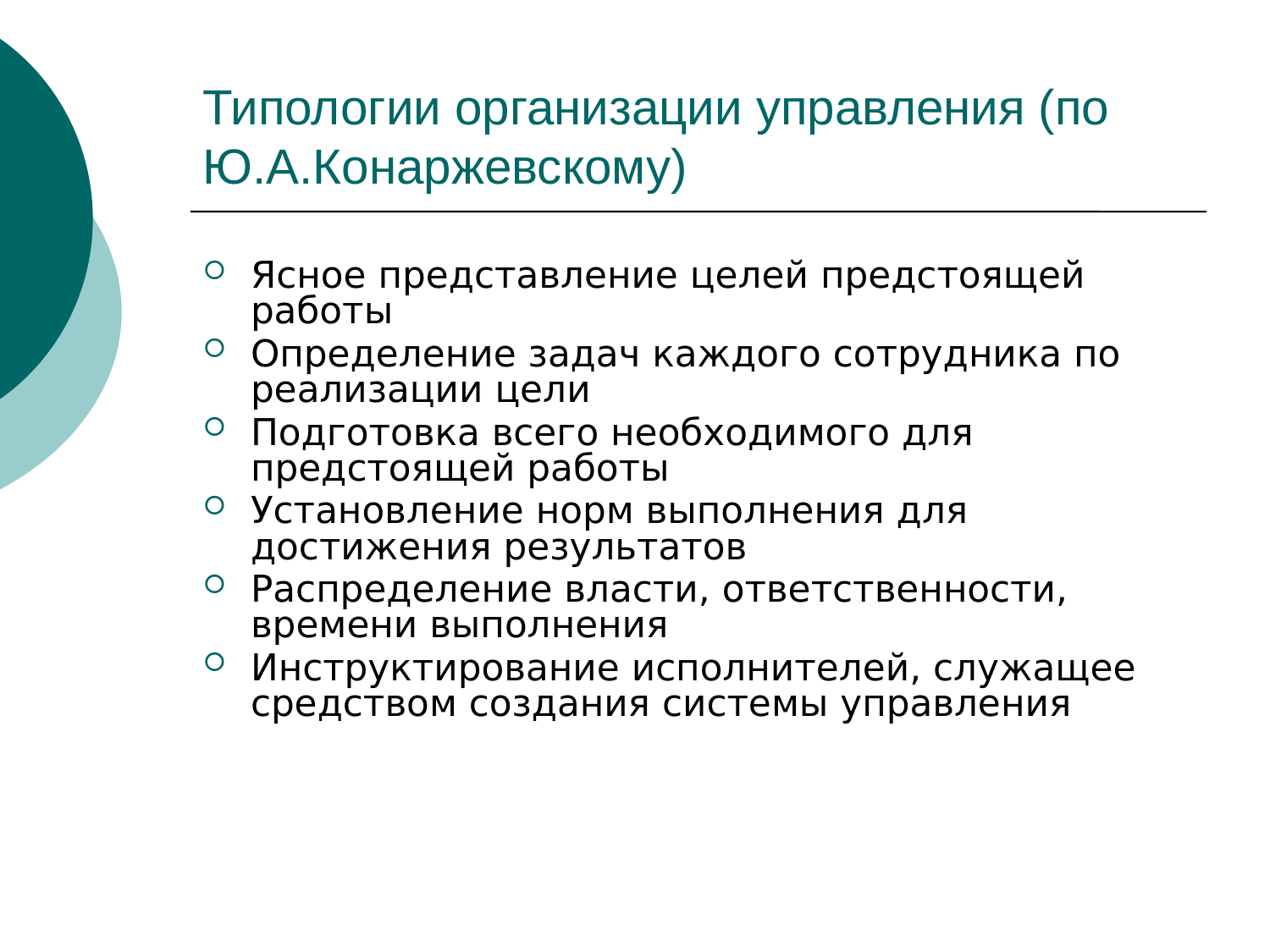

Типологии организации управления (по Ю.А.Конаржевскому)
Ясное представление целей предстоящей работы
Определение задач каждого сотрудника по реализации цели
Подготовка всего необходимого для предстоящей работы
Установление норм выполнения для достижения результатов
Распределение власти, ответственности, времени выполнения
Инструктирование исполнителей, служащее средством создания системы управления